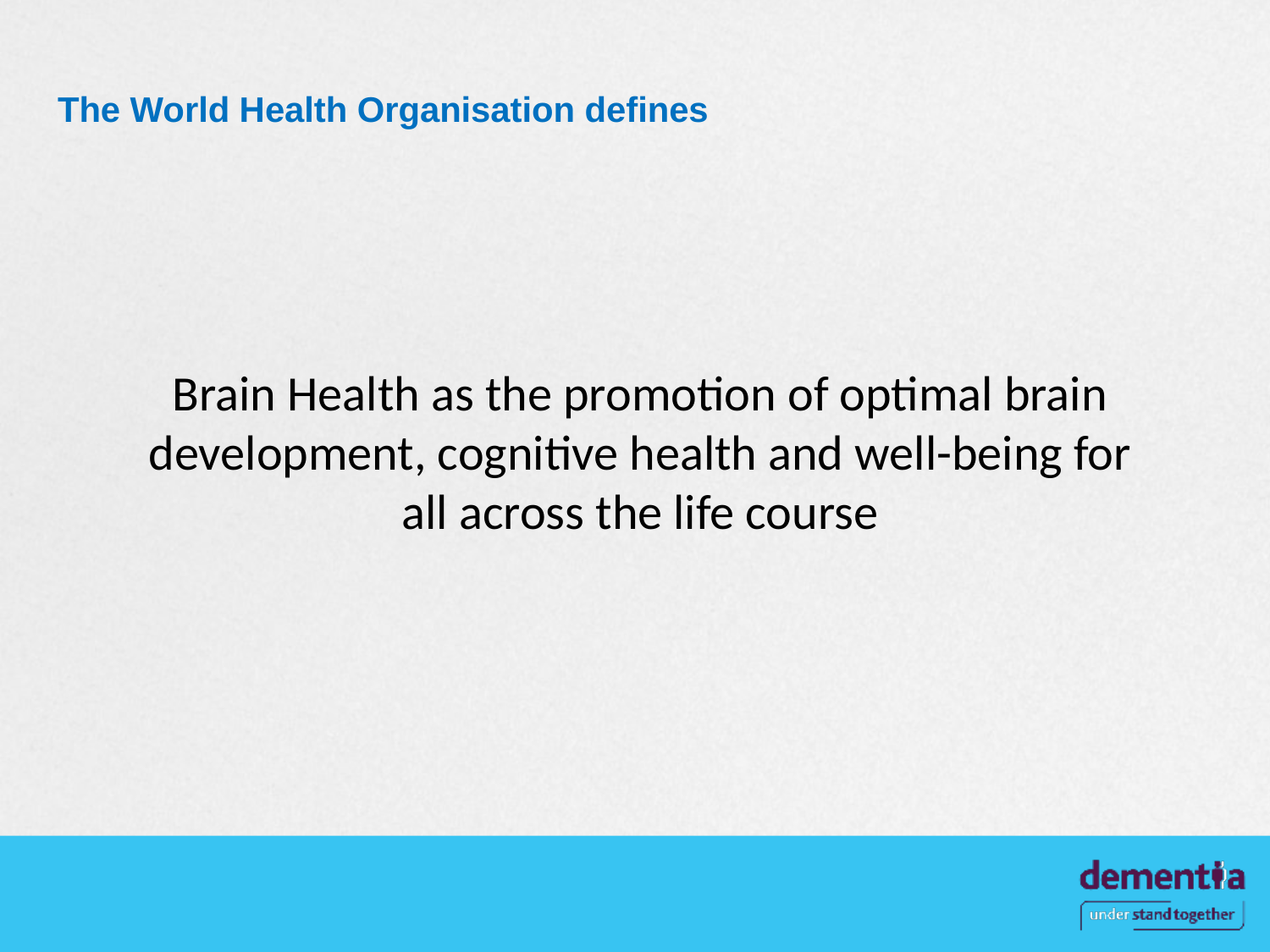

# The World Health Organisation defines

Brain Health as the promotion of optimal brain development, cognitive health and well-being for all across the life course